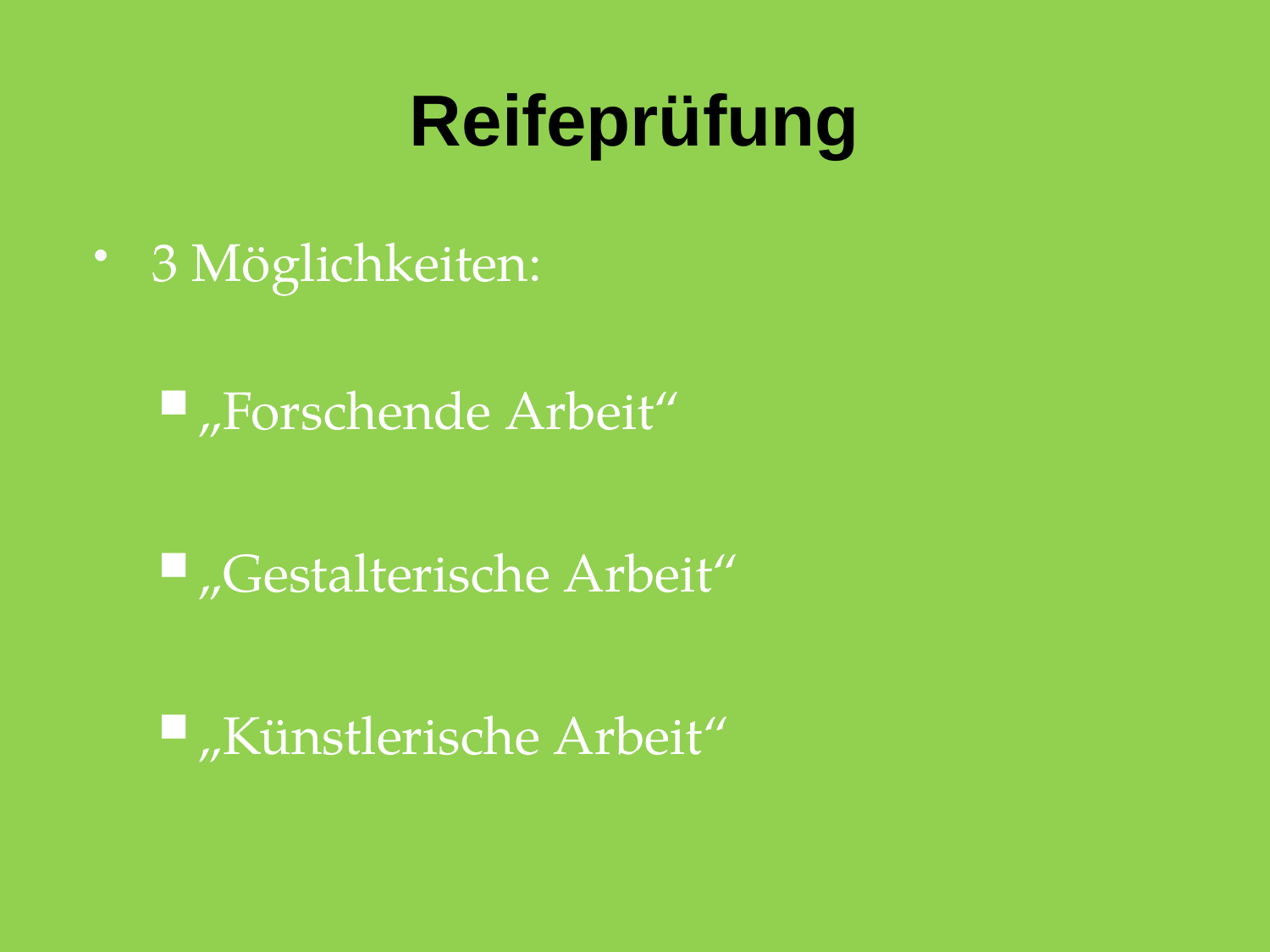

# Reifeprüfung
3 Möglichkeiten:

„Forschende Arbeit“

„Gestalterische Arbeit“

„Künstlerische Arbeit“